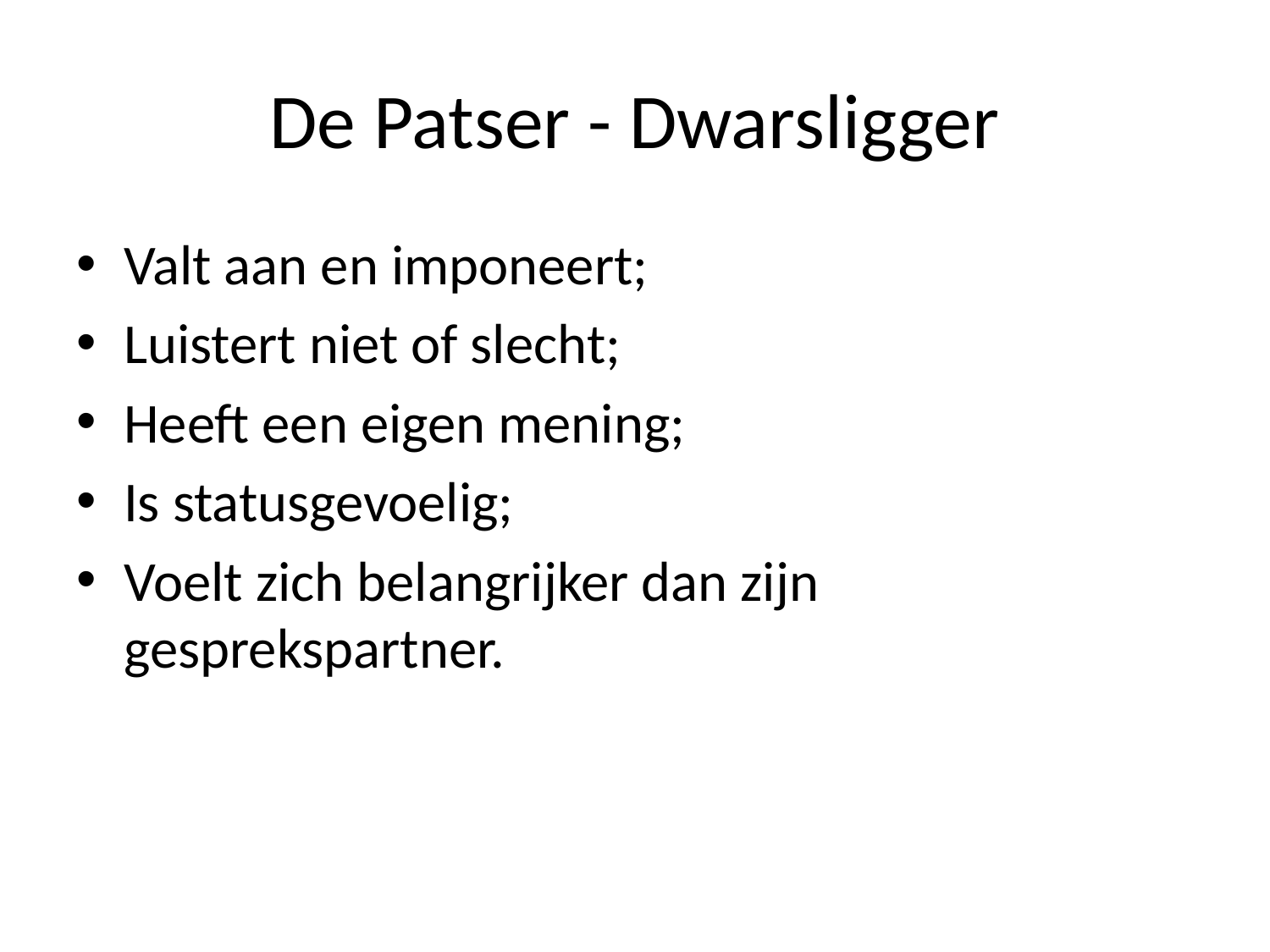

# De Patser - Dwarsligger
Valt aan en imponeert;
Luistert niet of slecht;
Heeft een eigen mening;
Is statusgevoelig;
Voelt zich belangrijker dan zijn gesprekspartner.